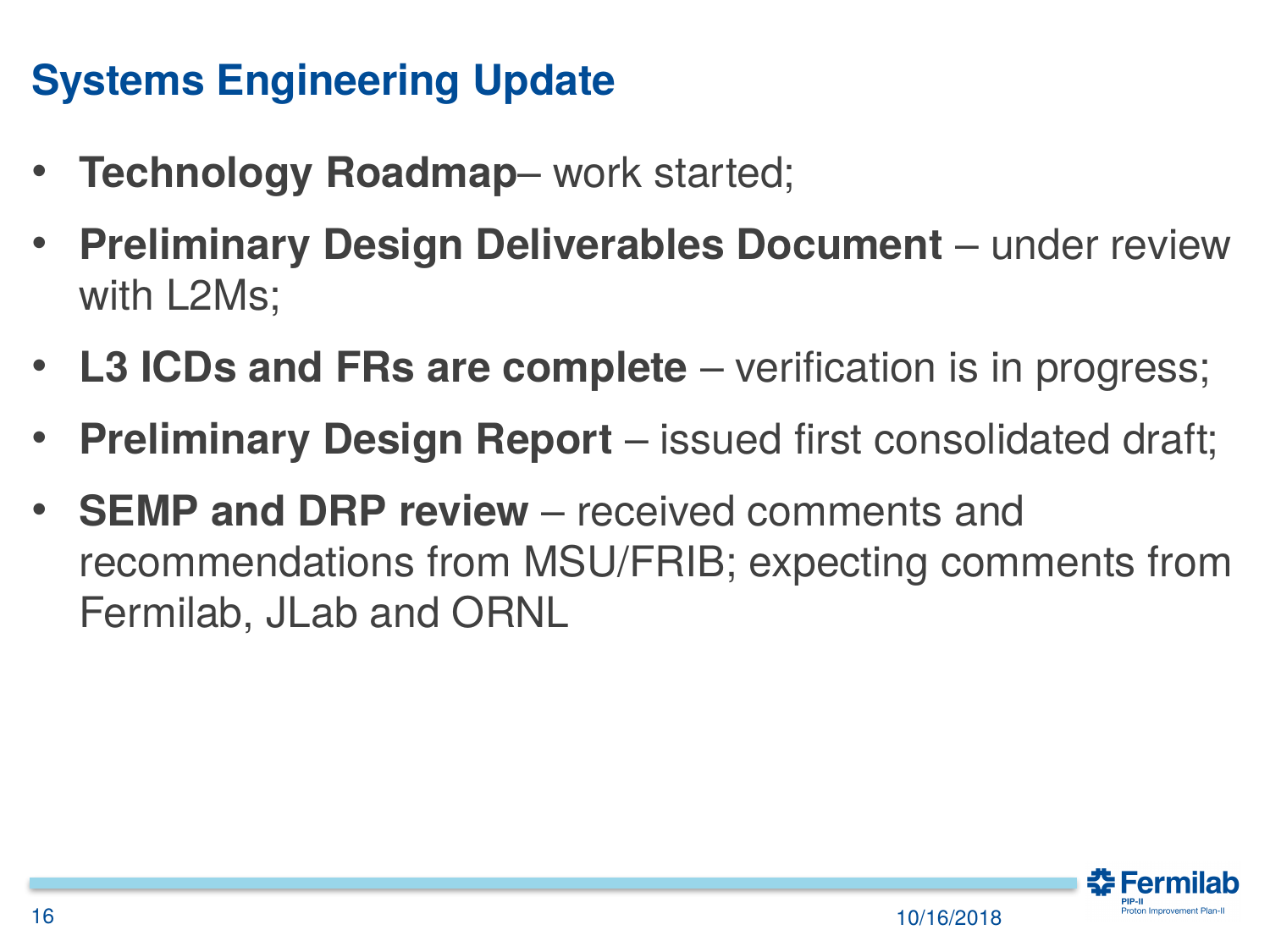

# Systems Engineering Update
Technology Roadmap– work started;
Preliminary Design Deliverables Document – under review with L2Ms;
L3 ICDs and FRs are complete – verification is in progress;
Preliminary Design Report – issued first consolidated draft;
SEMP and DRP review – received comments and recommendations from MSU/FRIB; expecting comments from Fermilab, JLab and ORNL

16
10/16/2018